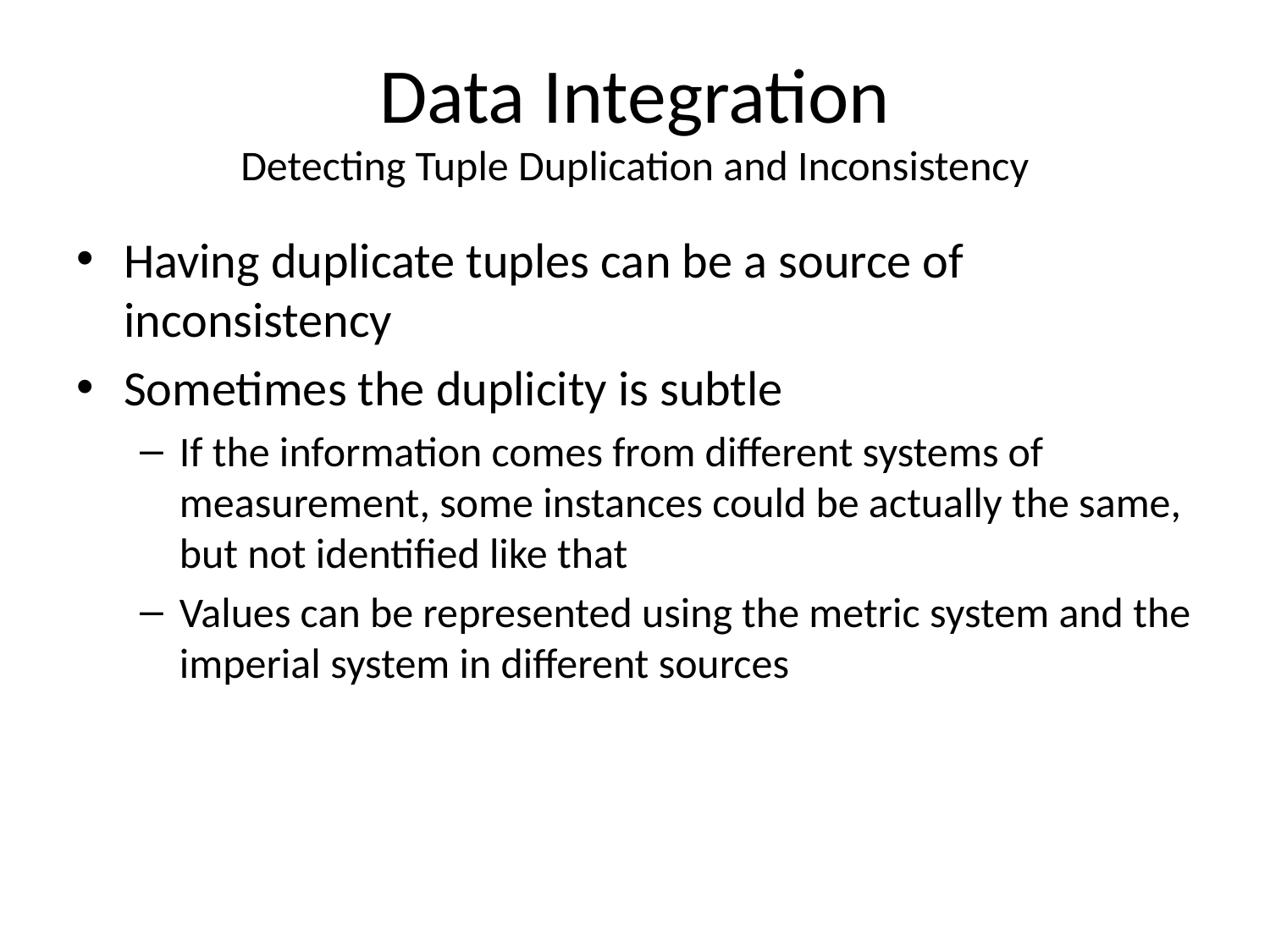

# Data Integration Detecting Tuple Duplication and Inconsistency
Having duplicate tuples can be a source of inconsistency
Sometimes the duplicity is subtle
If the information comes from different systems of measurement, some instances could be actually the same, but not identified like that
Values can be represented using the metric system and the imperial system in different sources